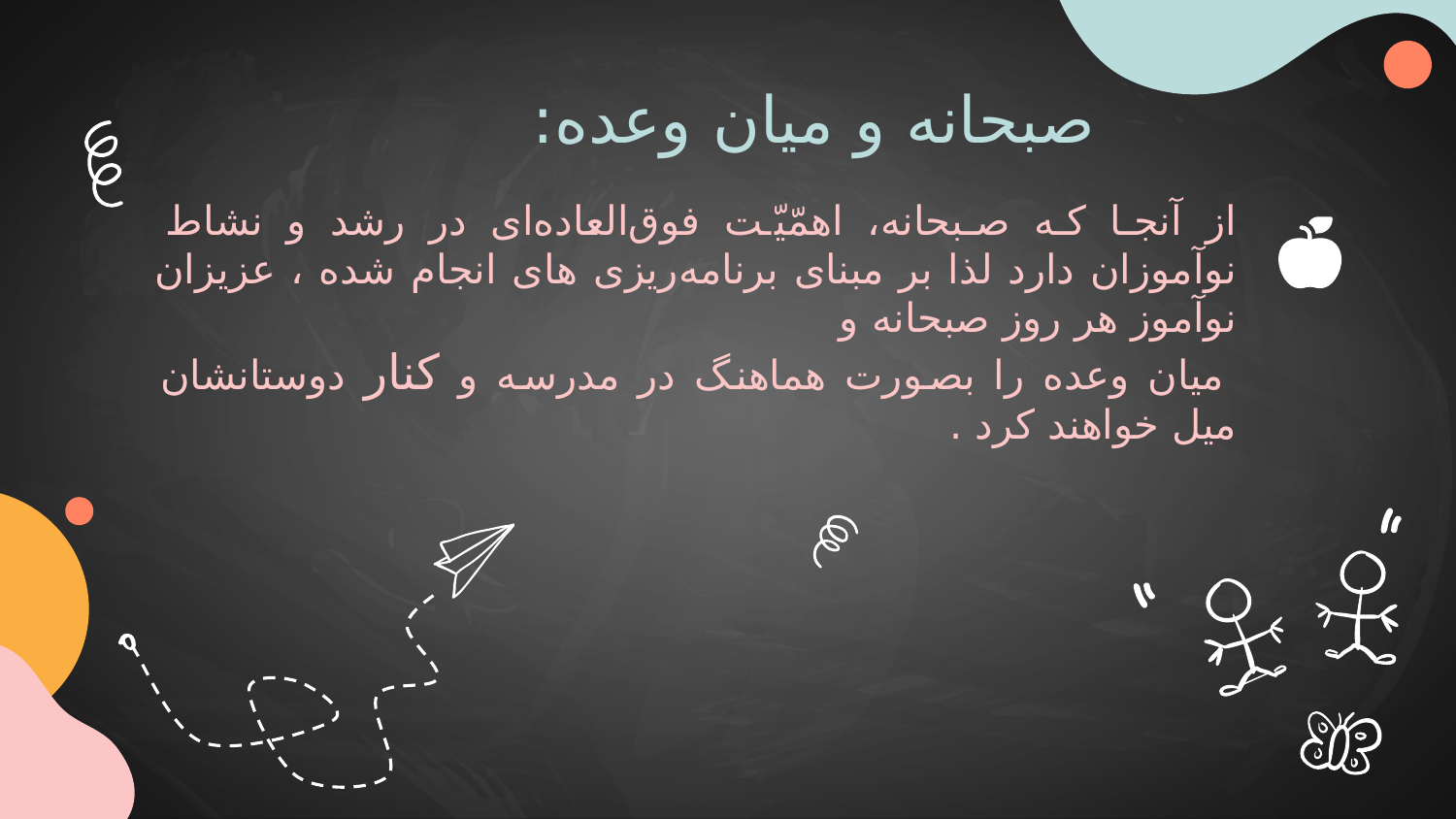

# صبحانه و میان وعده:

از آنجا که صبحانه، اهمّیّت فوق‌العاده‌ای در رشد و نشاط نوآموزان دارد لذا بر مبنای برنامه‌ریزی ‌های انجام شده ، عزیزان نوآموز هر روز صبحانه و
 میان وعده را بصورت هماهنگ در مدرسه و کنار دوستانشان میل خواهند کرد .